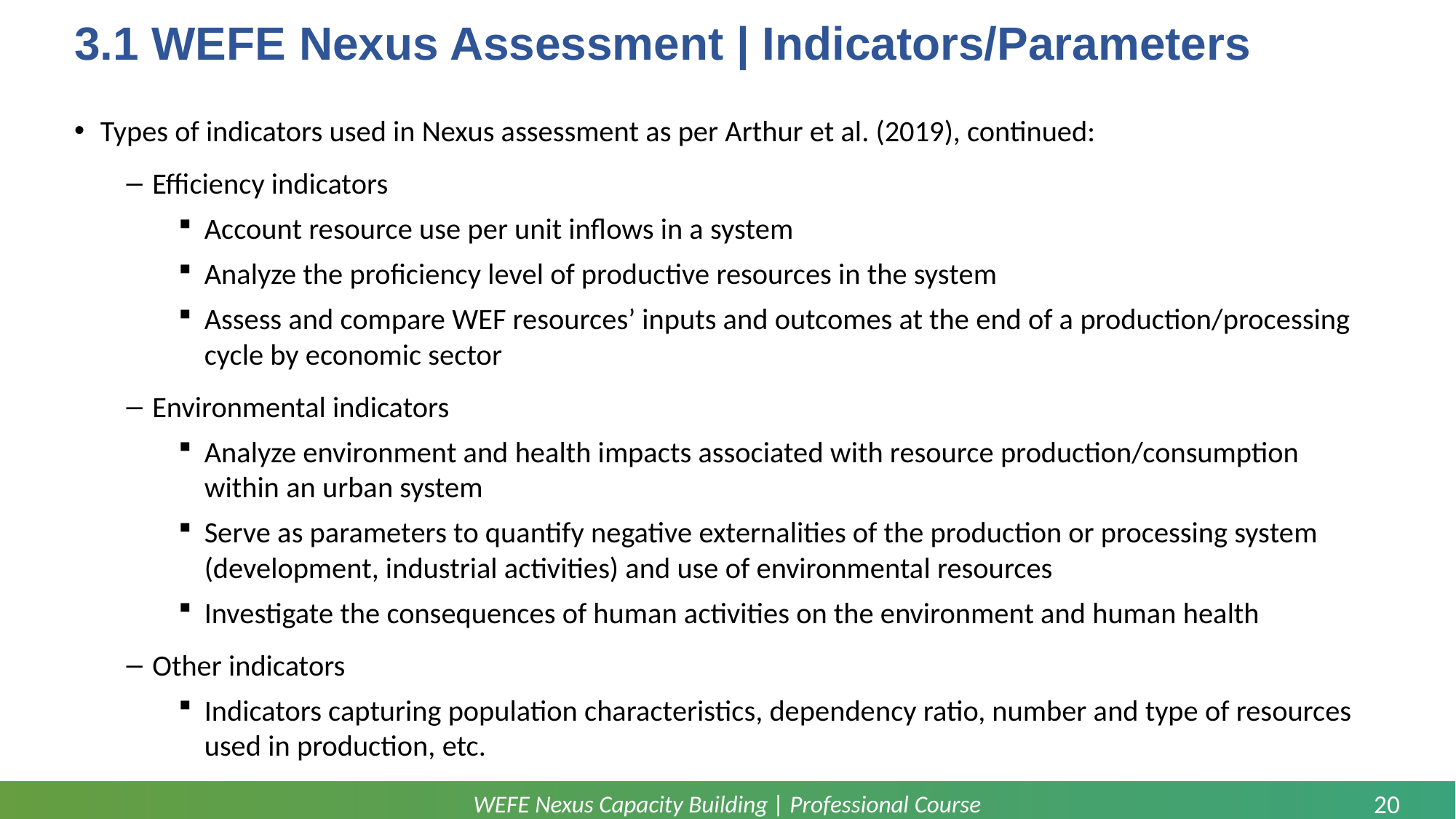

# 3.1 WEFE Nexus Assessment | Indicators/Parameters
Types of indicators used in Nexus assessment as per Arthur et al. (2019), continued:
Efficiency indicators
Account resource use per unit inflows in a system
Analyze the proficiency level of productive resources in the system
Assess and compare WEF resources’ inputs and outcomes at the end of a production/processing cycle by economic sector
Environmental indicators
Analyze environment and health impacts associated with resource production/consumption within an urban system
Serve as parameters to quantify negative externalities of the production or processing system (development, industrial activities) and use of environmental resources
Investigate the consequences of human activities on the environment and human health
Other indicators
Indicators capturing population characteristics, dependency ratio, number and type of resources used in production, etc.